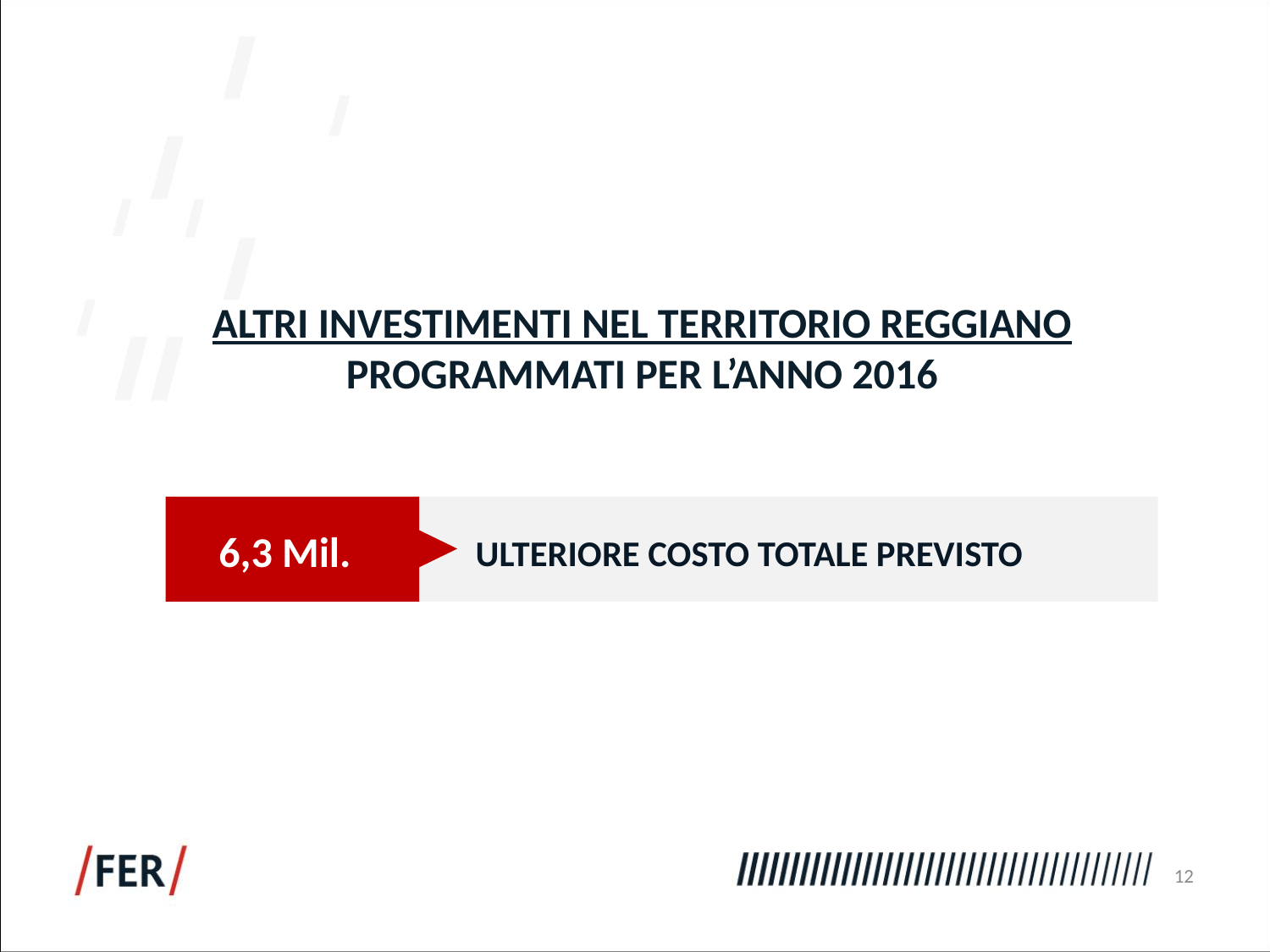

ALTRI INVESTIMENTI NEL TERRITORIO REGGIANO
PROGRAMMATI PER L’ANNO 2016

6,3 Mil.

ULTERIORE COSTO TOTALE PREVISTO

12